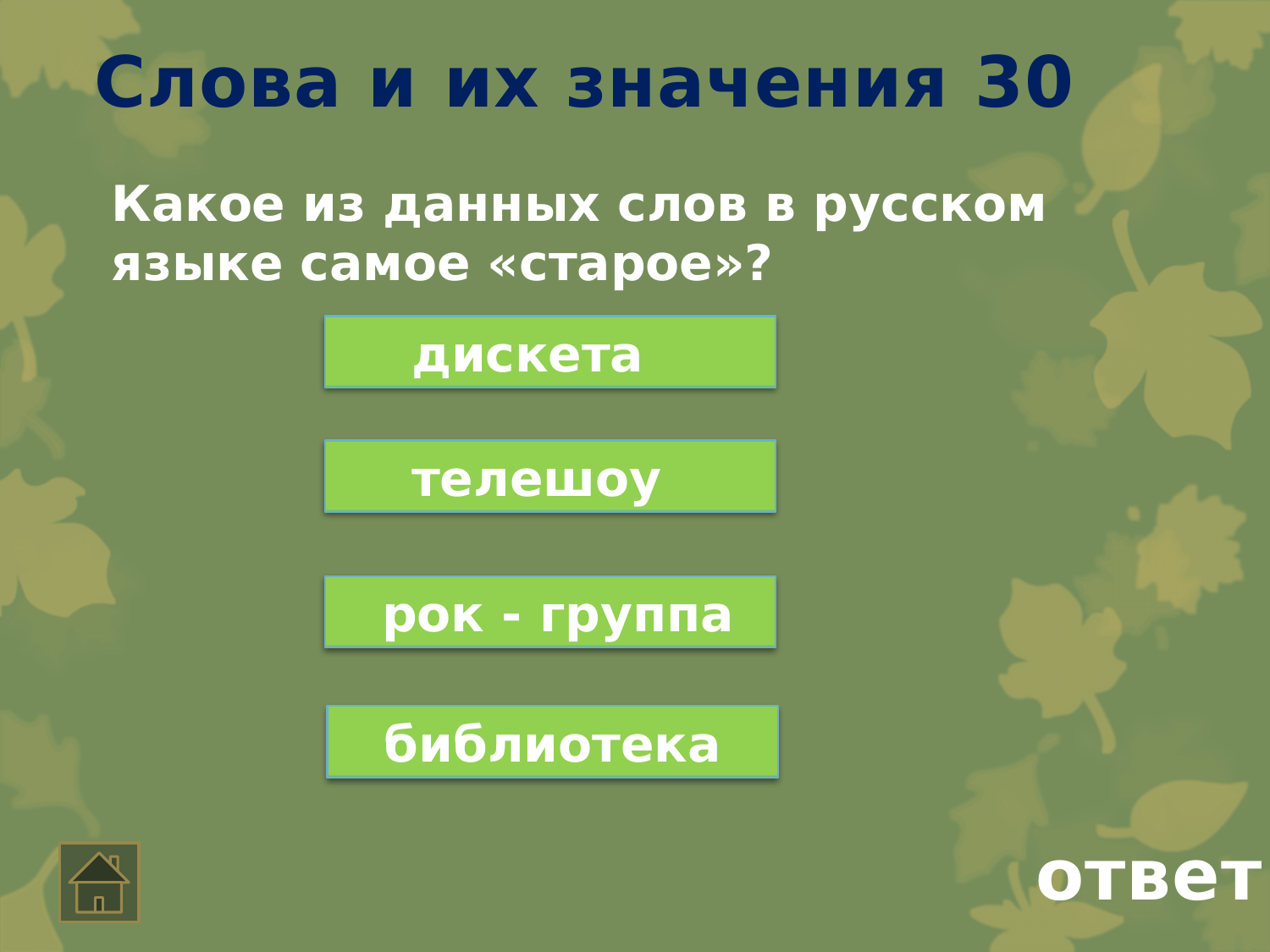

Слова и их значения 30
Какое из данных слов в русском языке самое «старое»?
     дискета
     телешоу
   рок - группа
   библиотека
ответ